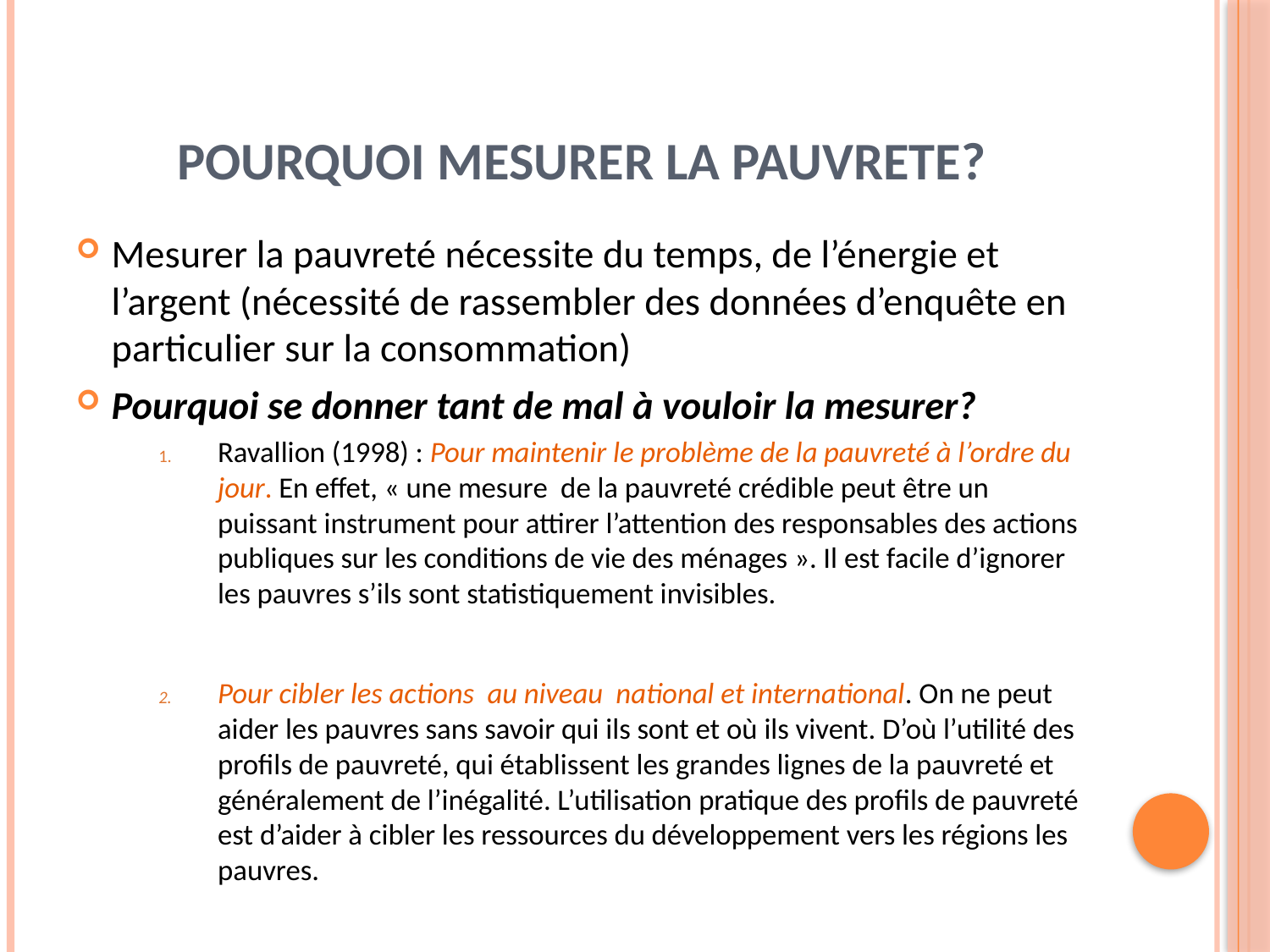

# POURQUOI MESURER LA PAUVRETE?
Mesurer la pauvreté nécessite du temps, de l’énergie et l’argent (nécessité de rassembler des données d’enquête en particulier sur la consommation)
Pourquoi se donner tant de mal à vouloir la mesurer?
Ravallion (1998) : Pour maintenir le problème de la pauvreté à l’ordre du jour. En effet, « une mesure  de la pauvreté crédible peut être un puissant instrument pour attirer l’attention des responsables des actions publiques sur les conditions de vie des ménages ». Il est facile d’ignorer les pauvres s’ils sont statistiquement invisibles.

Pour cibler les actions  au niveau  national et international. On ne peut aider les pauvres sans savoir qui ils sont et où ils vivent. D’où l’utilité des profils de pauvreté, qui établissent les grandes lignes de la pauvreté et généralement de l’inégalité. L’utilisation pratique des profils de pauvreté est d’aider à cibler les ressources du développement vers les régions les pauvres.